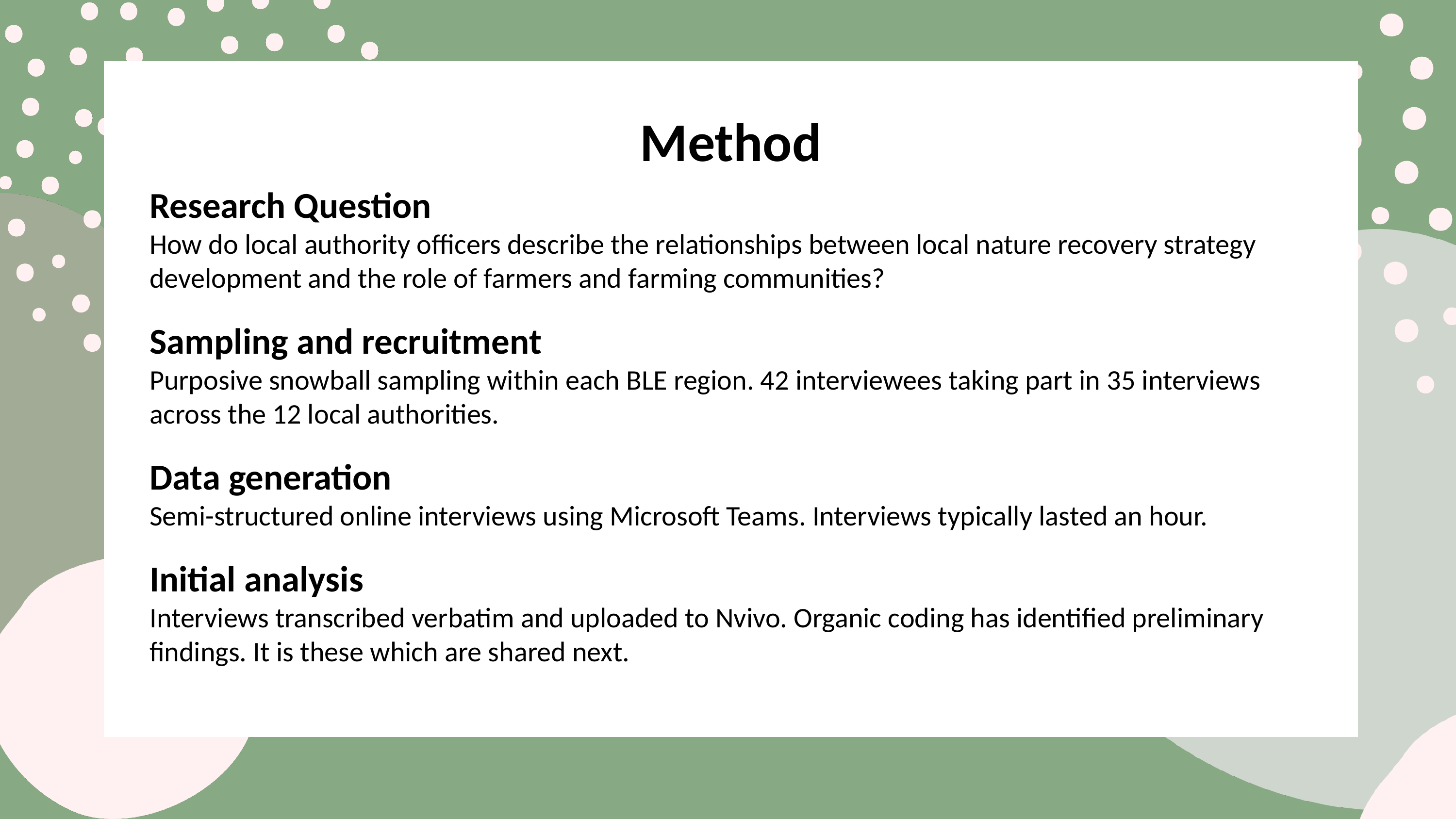

Method

Research Question
How do local authority officers describe the relationships between local nature recovery strategy development and the role of farmers and farming communities?

Sampling and recruitment
Purposive snowball sampling within each BLE region. 42 interviewees taking part in 35 interviews across the 12 local authorities.

Data generation
Semi-structured online interviews using Microsoft Teams. Interviews typically lasted an hour.

Initial analysis
Interviews transcribed verbatim and uploaded to Nvivo. Organic coding has identified preliminary findings. It is these which are shared next.